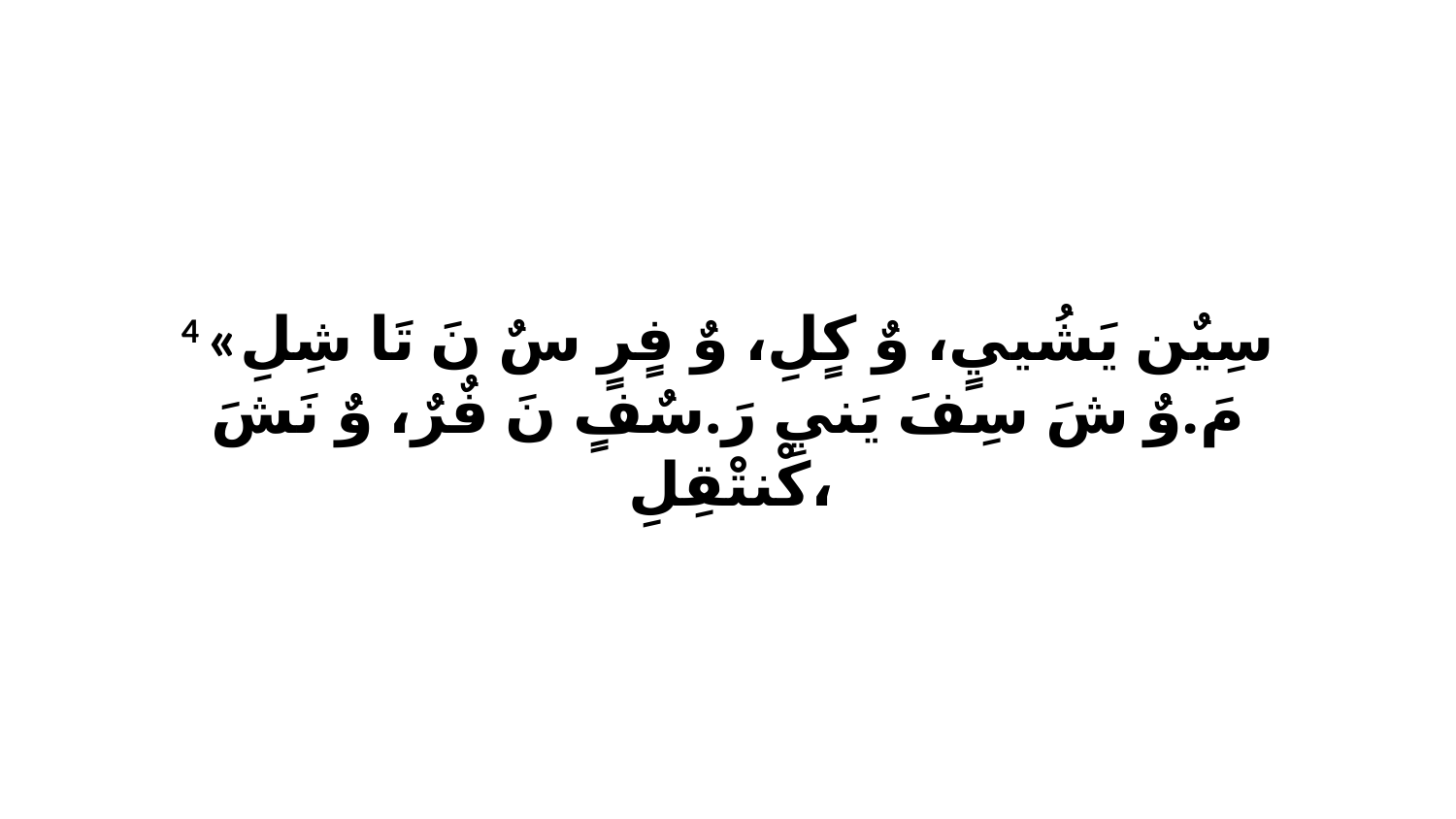

4 «سِيٌن يَشُييٍ، وٌ كٍلِ، وٌ فٍرٍ سٌ نَ تَا شِلِ مَ.وٌ شَ سِفَ يَنيِ رَ.سٌفٍ نَ فٌرٌ، وٌ نَشَ كْنتْقِلِ،